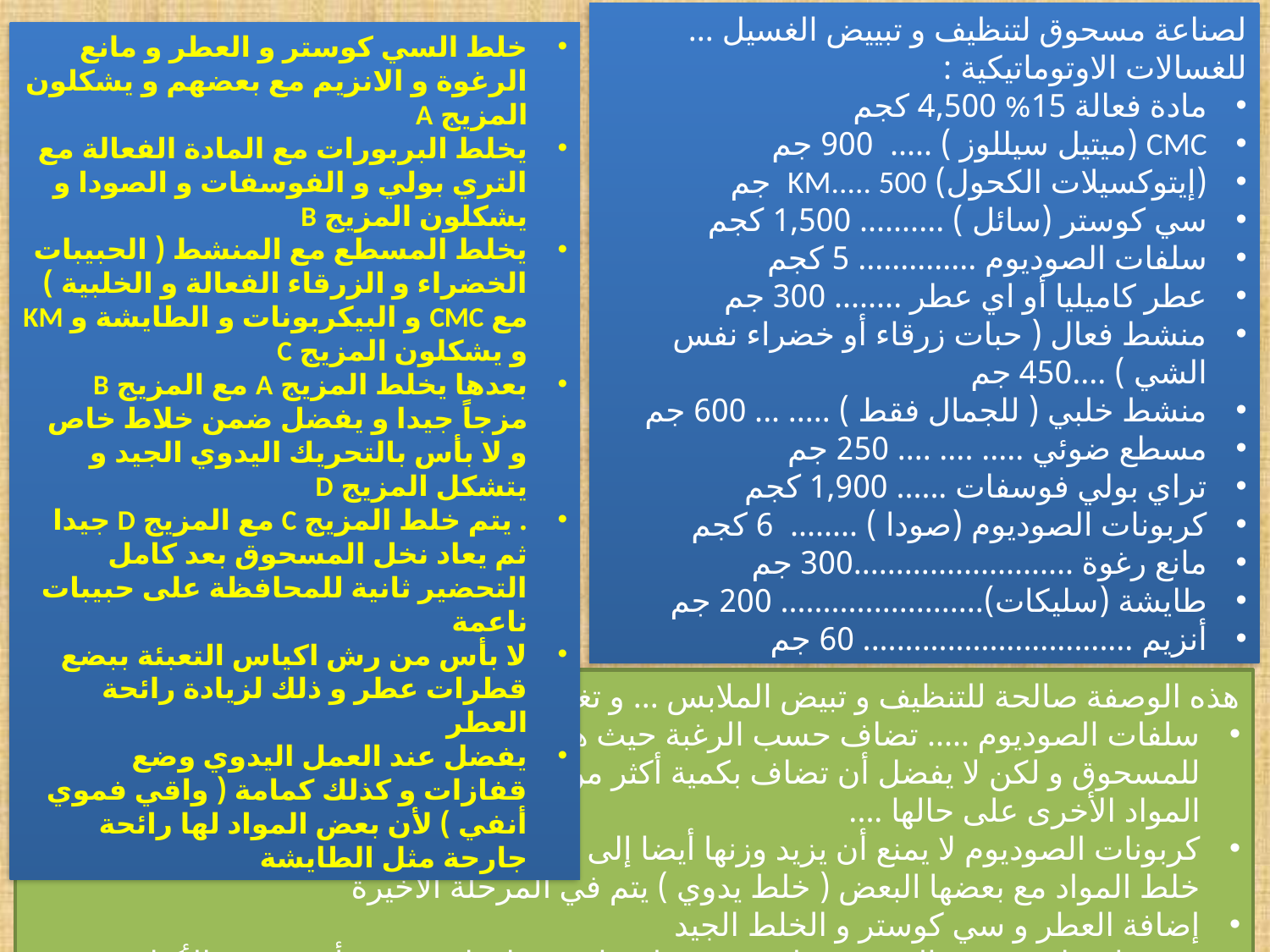

لصناعة مسحوق لتنظيف و تبييض الغسيل ... للغسالات الاوتوماتيكية :
مادة فعالة 15% 4,500 كجم
CMC (ميتيل سيللوز ) .....  900 جم
(إيتوكسيلات الكحول) KM..... 500  جم
سي كوستر (سائل ) .......... 1,500 كجم
سلفات الصوديوم .............. 5 كجم
عطر كاميليا أو اي عطر ........ 300 جم
منشط فعال ( حبات زرقاء أو خضراء نفس الشي ) ....450 جم
منشط خلبي ( للجمال فقط ) ..... ... 600 جم
مسطع ضوئي ..... .... .... 250 جم
تراي بولي فوسفات ...... 1,900 كجم
كربونات الصوديوم (صودا ) ........  6 كجم
مانع رغوة ..........................300 جم
طايشة (سليكات)........................ 200 جم
أنزيم ................................ 60 جم
خلط السي كوستر و العطر و مانع الرغوة و الانزيم مع بعضهم و يشكلون المزيج A
يخلط البربورات مع المادة الفعالة مع التري بولي و الفوسفات و الصودا و يشكلون المزيج B
يخلط المسطع مع المنشط ( الحبيبات الخضراء و الزرقاء الفعالة و الخلبية ) مع CMC و البيكربونات و الطايشة و KM و يشكلون المزيج C
بعدها يخلط المزيج A مع المزيج B مزجاً جيدا و يفضل ضمن خلاط خاص و لا بأس بالتحريك اليدوي الجيد و يتشكل المزيج D
. يتم خلط المزيج C مع المزيج D جيدا ثم يعاد نخل المسحوق بعد كامل التحضير ثانية للمحافظة على حبيبات ناعمة
لا بأس من رش اكياس التعبئة ببضع قطرات عطر و ذلك لزيادة رائحة العطر
يفضل عند العمل اليدوي وضع قفازات و كذلك كمامة ( واقي فموي أنفي ) لأن بعض المواد لها رائحة جارحة مثل الطايشة
هذه الوصفة صالحة للتنظيف و تبيض الملابس ... و تغني عن شراء المبيض
سلفات الصوديوم ..... تضاف حسب الرغبة حيث هي مادة رخيصة جدا و تعطي وزن ثقيل للمسحوق و لكن لا يفضل أن تضاف بكمية أكثر من 15 كغ بالنسبة لهذه الوصفة مع بقاء كمية المواد الأخرى على حالها ....
كربونات الصوديوم لا يمنع أن يزيد وزنها أيضا إلى 10 كغ و هي ذات سعر رخيص ايضا بعد خلط المواد مع بعضها البعض ( خلط يدوي ) يتم في المرحلة الأخيرة
إضافة العطر و سي كوستر و الخلط الجيد
 في ملاحظة خشونة المسحوق لا بد من نخله على منخل ناعم ثم يعبأ بعده في الأكياس ليحافظ على رائحة العطر.